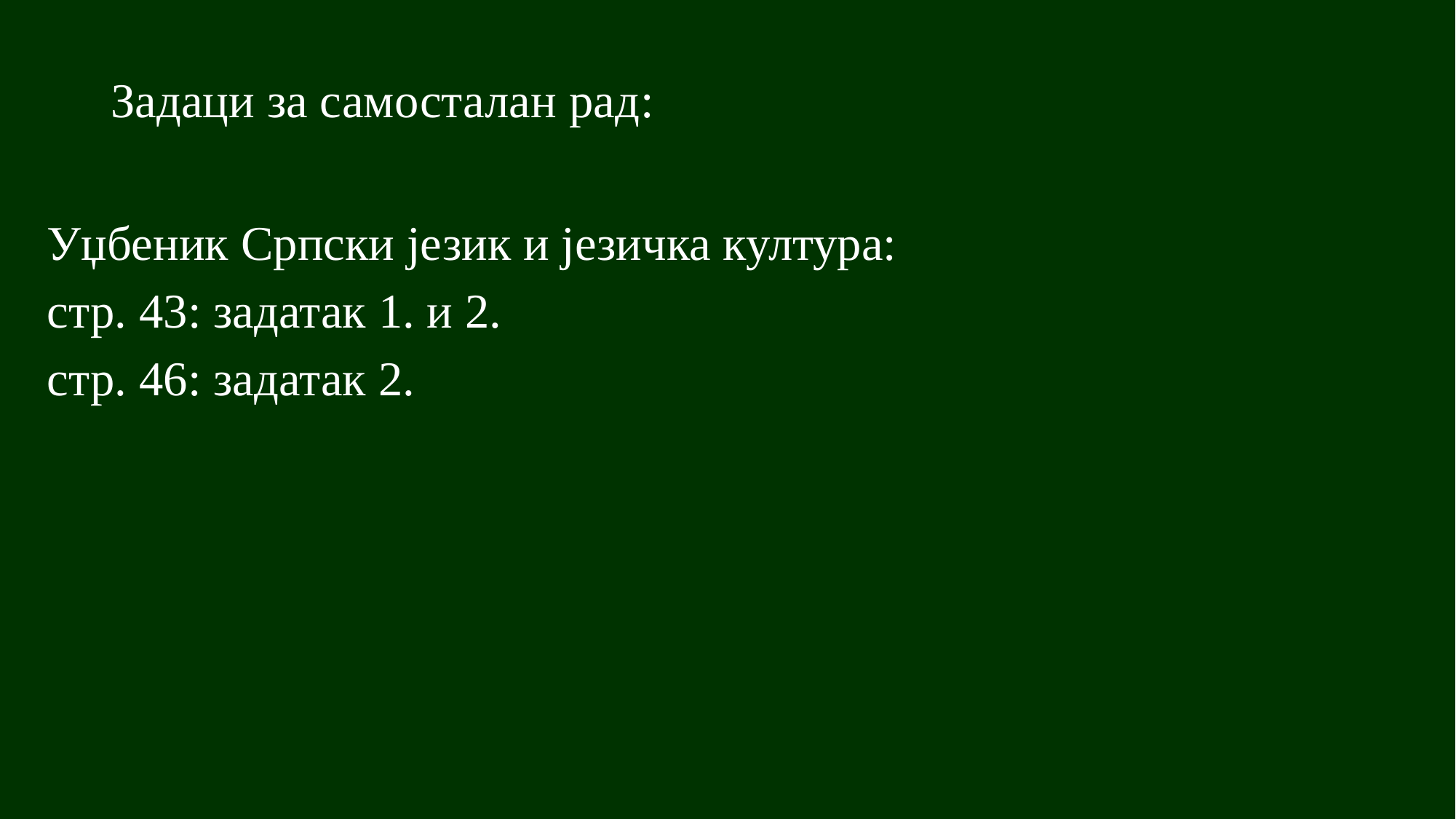

Задаци за самосталан рад:

Уџбеник Српски језик и језичка култура:
стр. 43: задатак 1. и 2.
стр. 46: задатак 2.